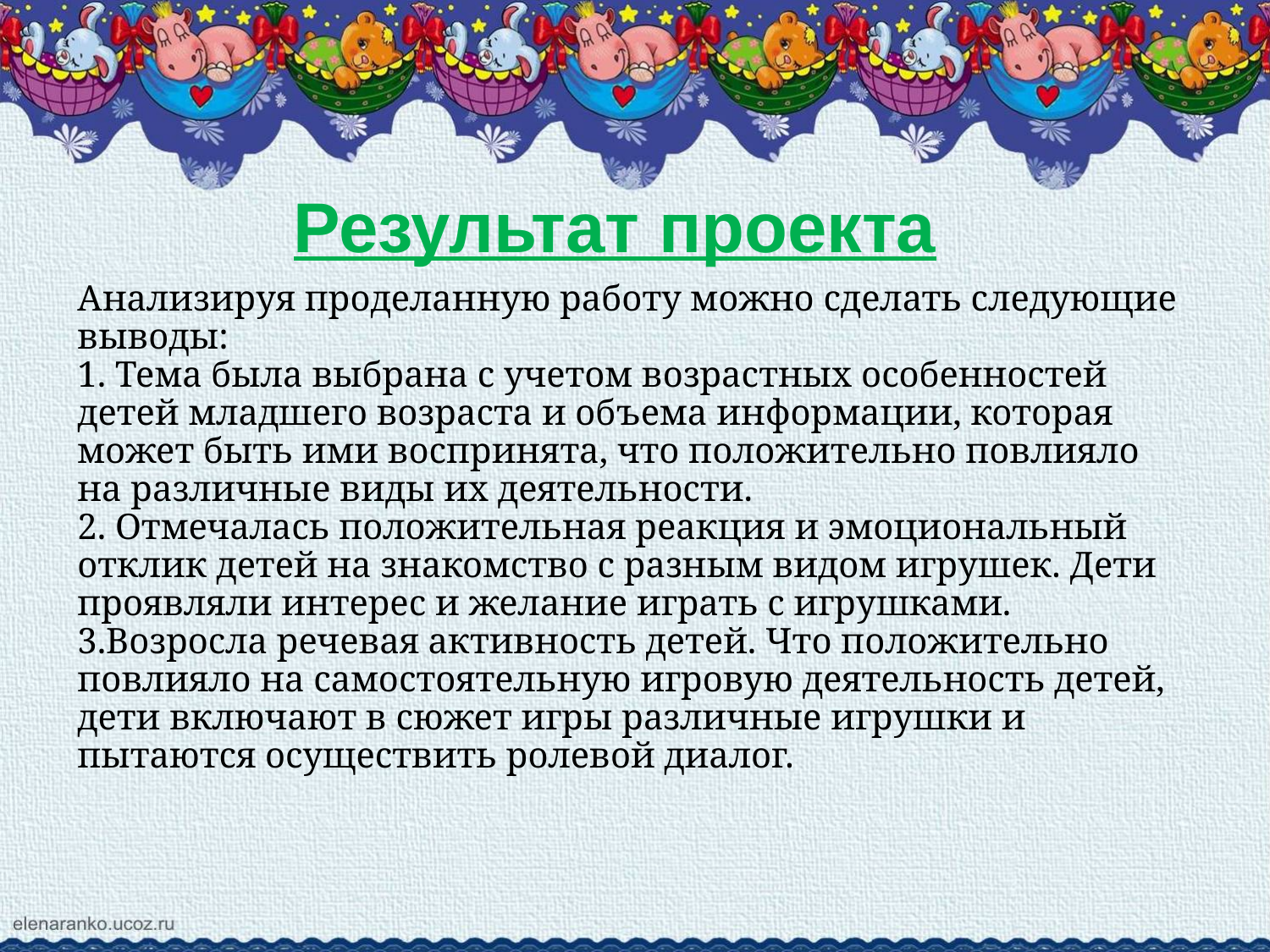

Результат проекта

Анализируя проделанную работу можно сделать следующие выводы:
1. Тема была выбрана с учетом возрастных особенностей детей младшего возраста и объема информации, которая может быть ими воспринята, что положительно повлияло на различные виды их деятельности.
2. Отмечалась положительная реакция и эмоциональный отклик детей на знакомство с разным видом игрушек. Дети проявляли интерес и желание играть с игрушками.
3.Возросла речевая активность детей. Что положительно повлияло на самостоятельную игровую деятельность детей, дети включают в сюжет игры различные игрушки и пытаются осуществить ролевой диалог.